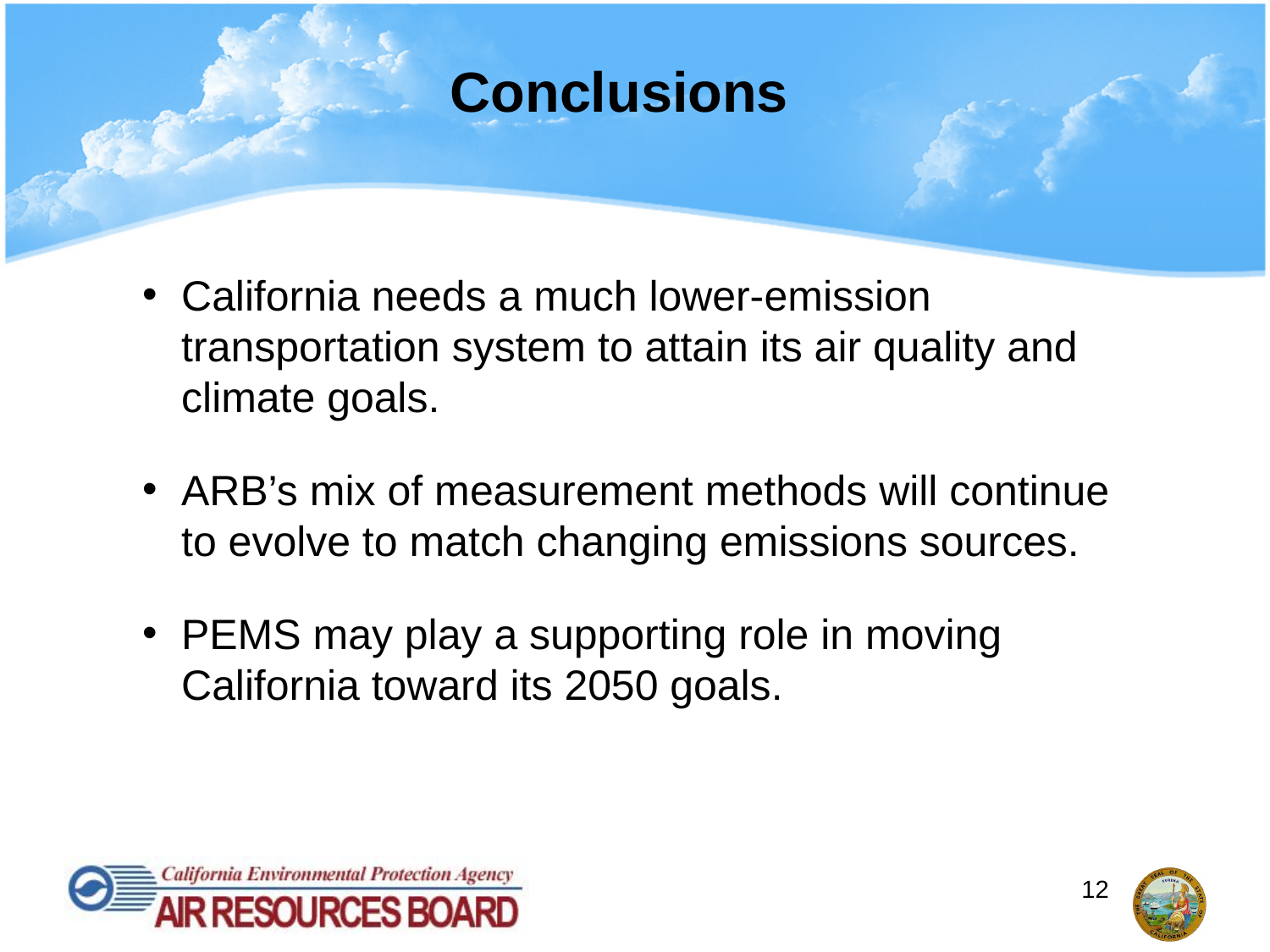

# Conclusions
California needs a much lower-emission transportation system to attain its air quality and climate goals.
ARB’s mix of measurement methods will continue to evolve to match changing emissions sources.
PEMS may play a supporting role in moving California toward its 2050 goals.
12